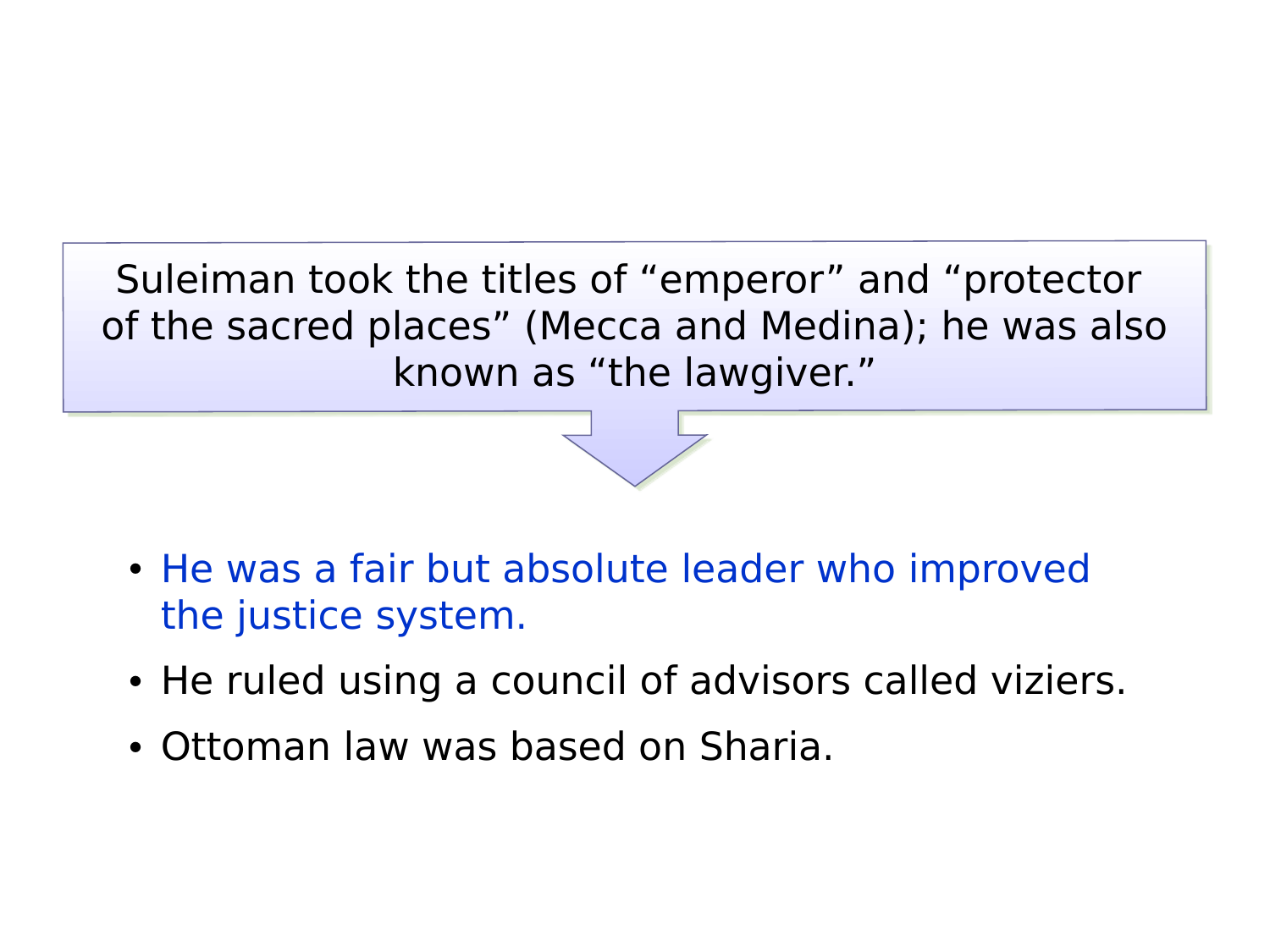

Suleiman took the titles of “emperor” and “protector
of the sacred places” (Mecca and Medina); he was also known as “the lawgiver.”
He was a fair but absolute leader who improved the justice system.
He ruled using a council of advisors called viziers.
Ottoman law was based on Sharia.